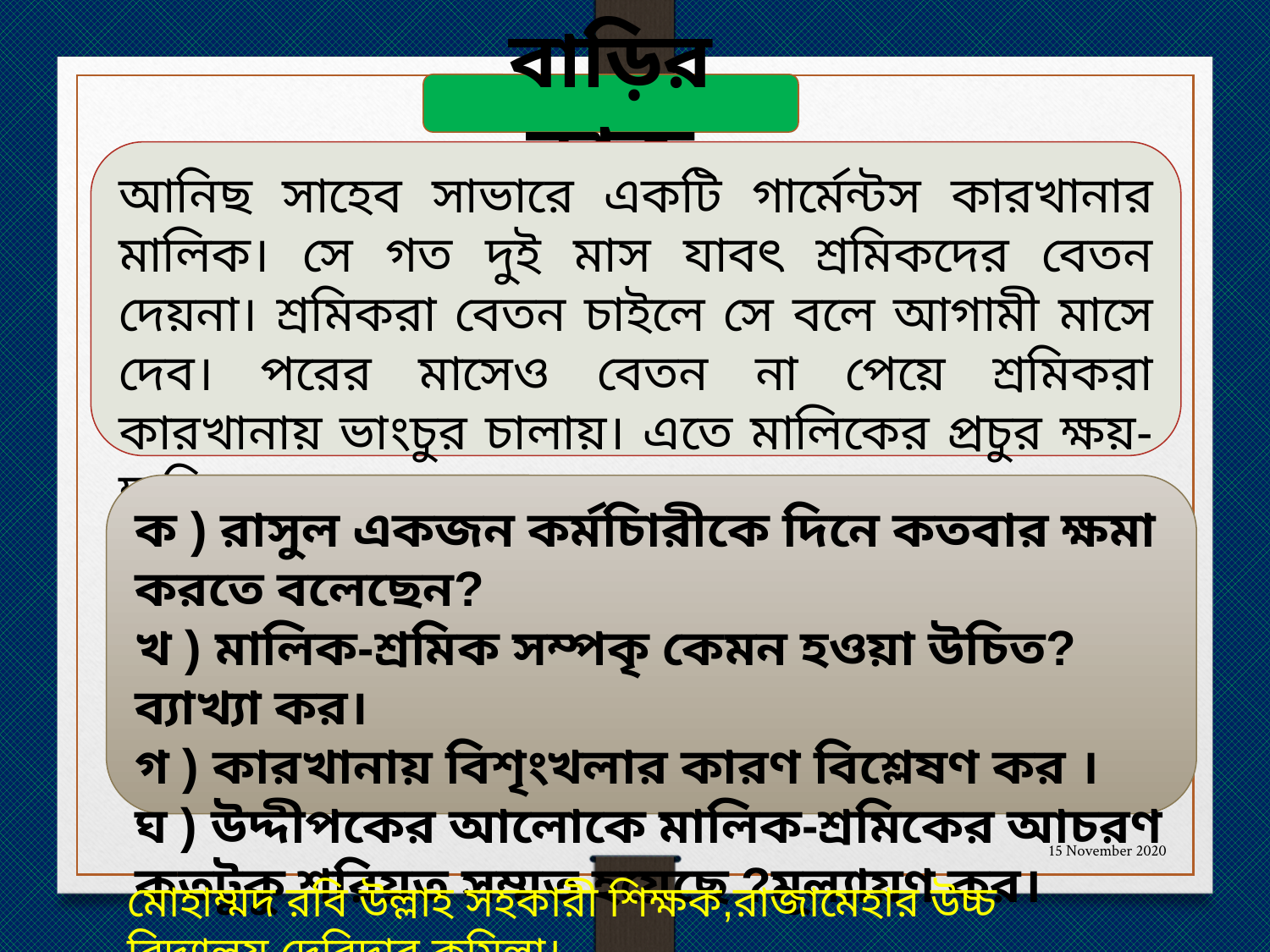

বাড়ির কাজ
আনিছ সাহেব সাভারে একটি গার্মেন্টস কারখানার মালিক। সে গত দুই মাস যাবৎ শ্রমিকদের বেতন দেয়না। শ্রমিকরা বেতন চাইলে সে বলে আগামী মাসে দেব। পরের মাসেও বেতন না পেয়ে শ্রমিকরা কারখানায় ভাংচুর চালায়। এতে মালিকের প্রচুর ক্ষয়-ক্ষতি হয় ।
ক ) রাসুল একজন কর্মচিারীকে দিনে কতবার ক্ষমা করতে বলেছেন?
খ ) মালিক-শ্রমিক সম্পকৃ কেমন হওয়া উচিত? ব্যাখ্যা কর।
গ ) কারখানায় বিশৃংখলার কারণ বিশ্লেষণ কর ।
ঘ ) উদ্দীপকের আলোকে মালিক-শ্রমিকের আচরণ কতটুকু শরিয়ত সম্মত হয়েছে ?মূল্যায়ণ কর।
15 November 2020
মোহাম্মদ রবি উল্লাহ সহকারী শিক্ষক,রাজামেহার উচ্চ বিদ্যালয়,দেবিদ্বার,কুমিল্লা।